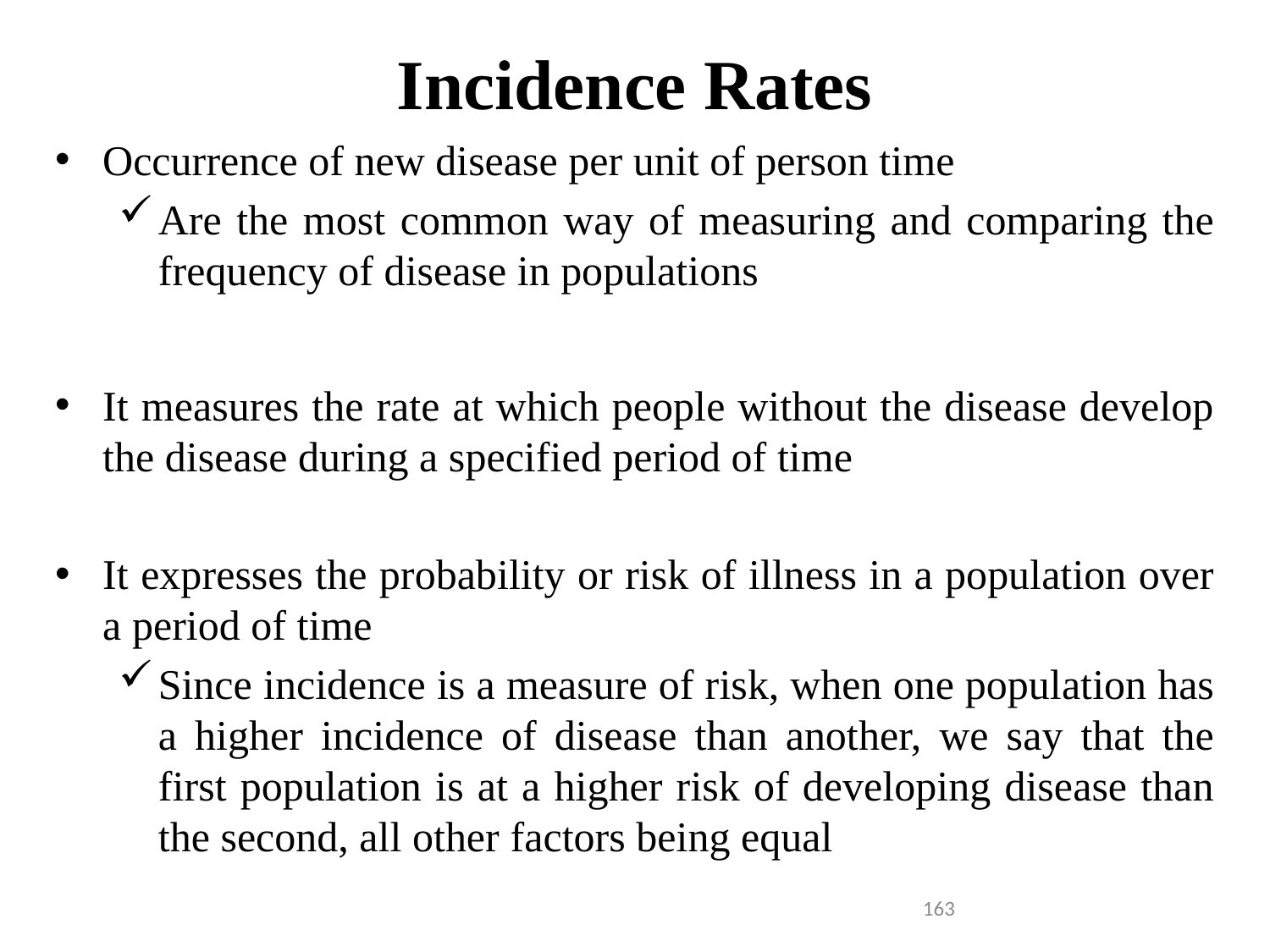

# Incidence Rates
Occurrence of new disease per unit of person time
Are the most common way of measuring and comparing the frequency of disease in populations

It measures the rate at which people without the disease develop the disease during a specified period of time

It expresses the probability or risk of illness in a population over a period of time
Since incidence is a measure of risk, when one population has a higher incidence of disease than another, we say that the first population is at a higher risk of developing disease than the second, all other factors being equal

163